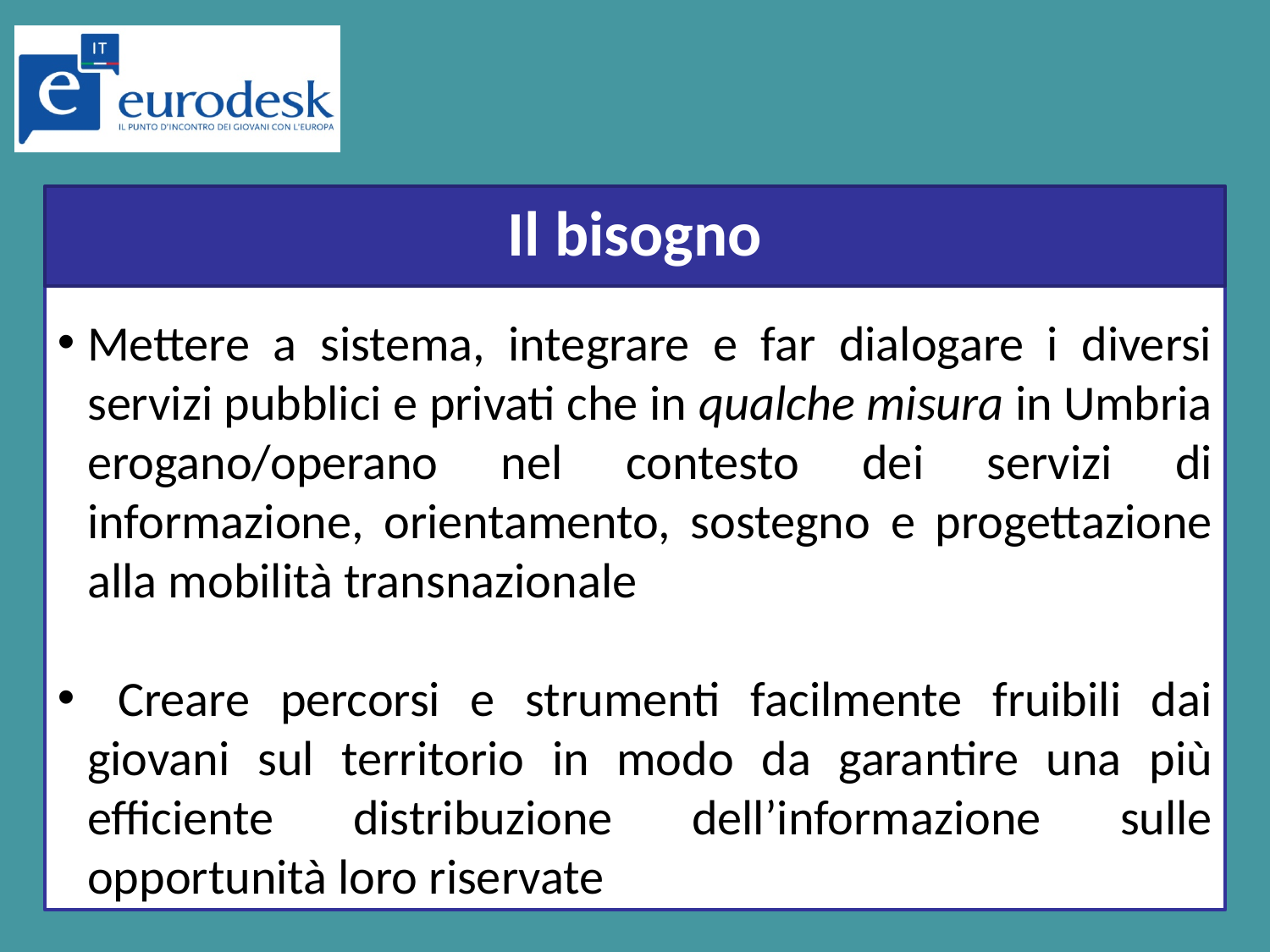

Il bisogno

Mettere a sistema, integrare e far dialogare i diversi servizi pubblici e privati che in qualche misura in Umbria erogano/operano nel contesto dei servizi di informazione, orientamento, sostegno e progettazione alla mobilità transnazionale

 Creare percorsi e strumenti facilmente fruibili dai giovani sul territorio in modo da garantire una più efficiente distribuzione dell’informazione sulle opportunità loro riservate